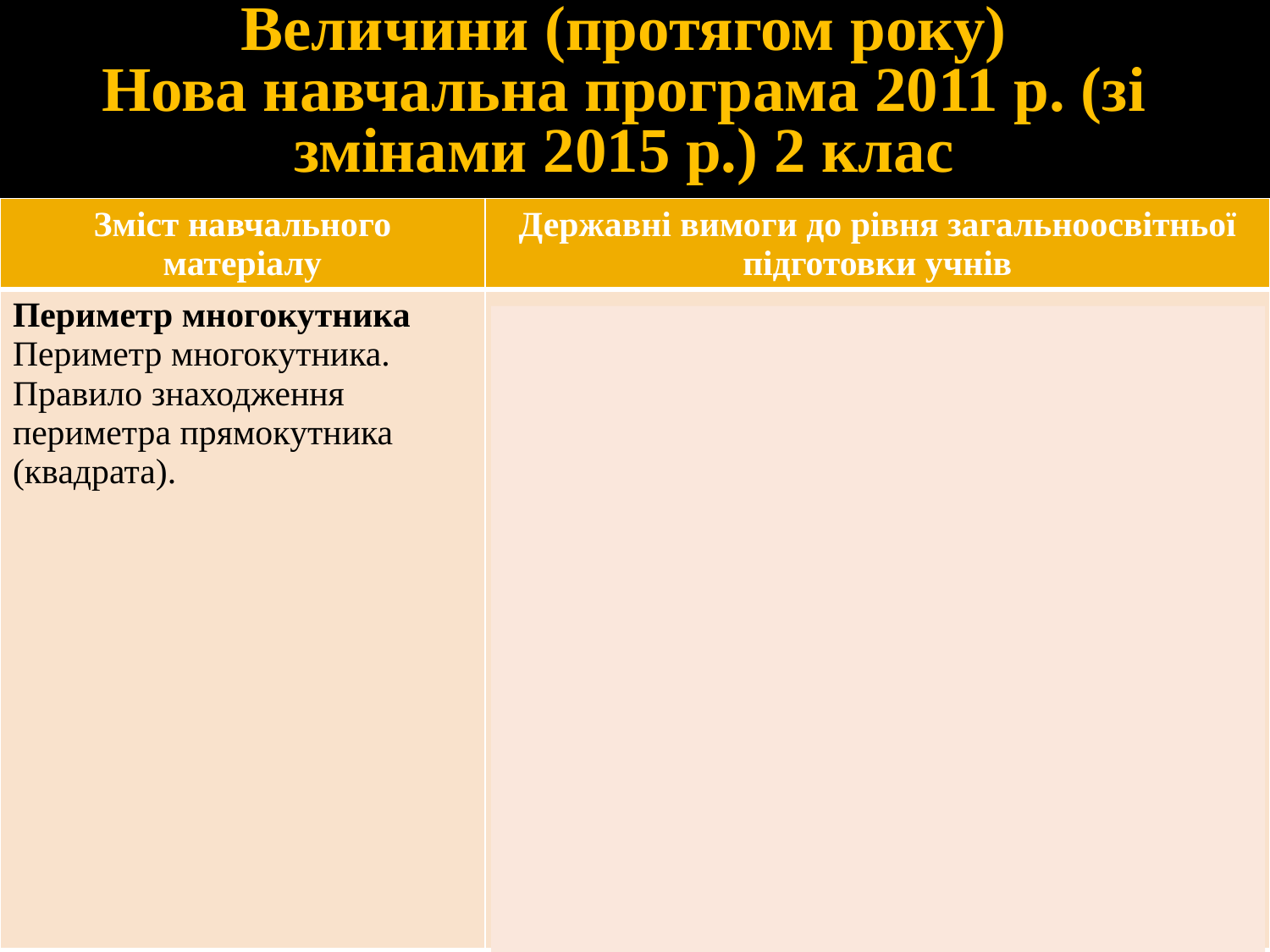

Величини (протягом року)
Нова навчальна програма 2011 р. (зі змінами 2015 р.) 2 клас
| Зміст навчального матеріалу | Державні вимоги до рівня загальноосвітньої підготовки учнів |
| --- | --- |
| Периметр многокутника Периметр многокутника. Правило знаходження периметра прямокутника (квадрата). | розуміє поняття «периметр многокутника»; застосовує правило знаходження периметра прямокутника (квадрата). |